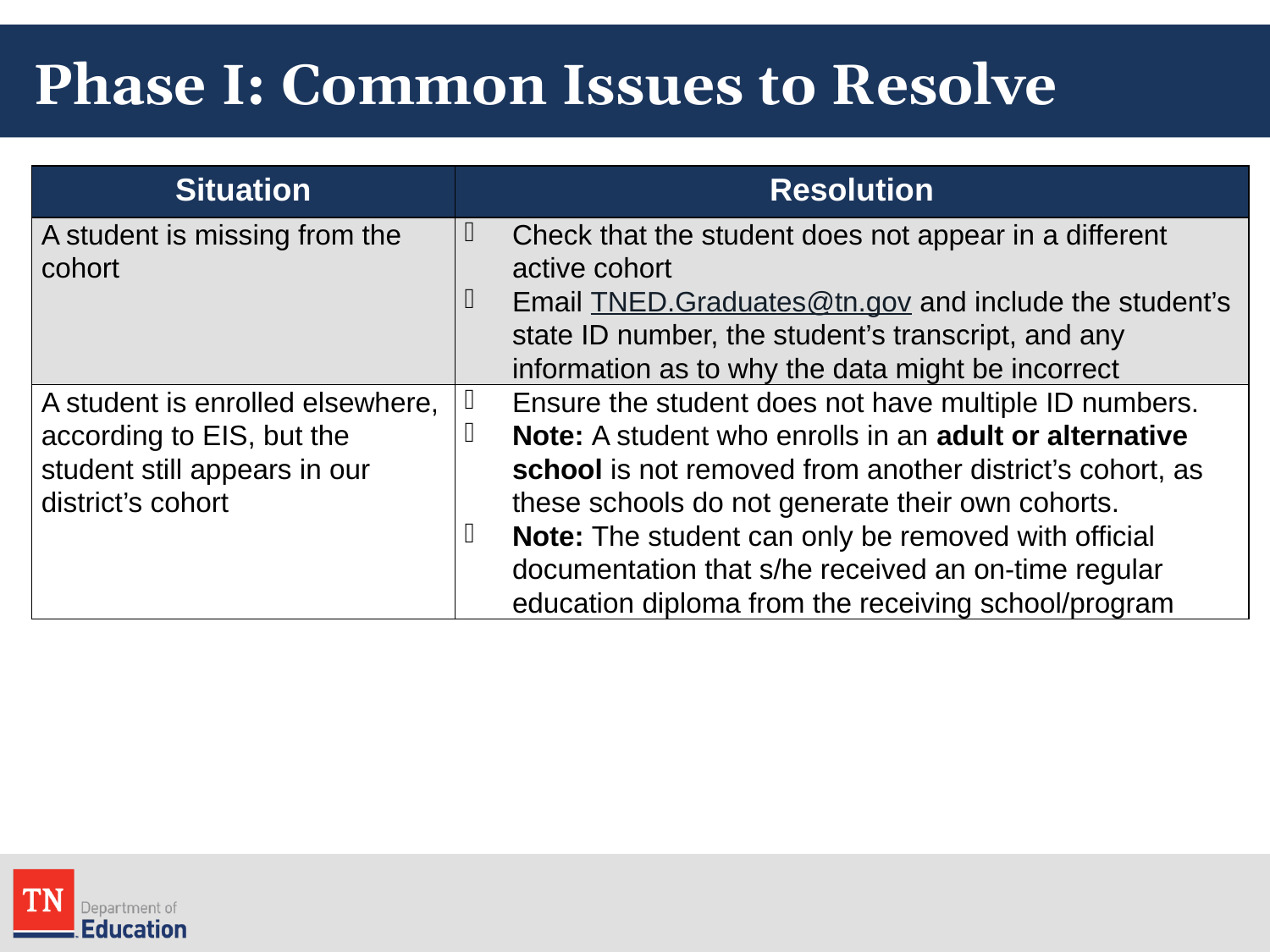

# Phase I: Common Issues to Resolve
| Situation | Resolution |
| --- | --- |
| A student is missing from the cohort | Check that the student does not appear in a different active cohort Email TNED.Graduates@tn.gov and include the student’s state ID number, the student’s transcript, and any information as to why the data might be incorrect |
| A student is enrolled elsewhere, according to EIS, but the student still appears in our district’s cohort | Ensure the student does not have multiple ID numbers. Note: A student who enrolls in an adult or alternative school is not removed from another district’s cohort, as these schools do not generate their own cohorts. Note: The student can only be removed with official documentation that s/he received an on-time regular education diploma from the receiving school/program |